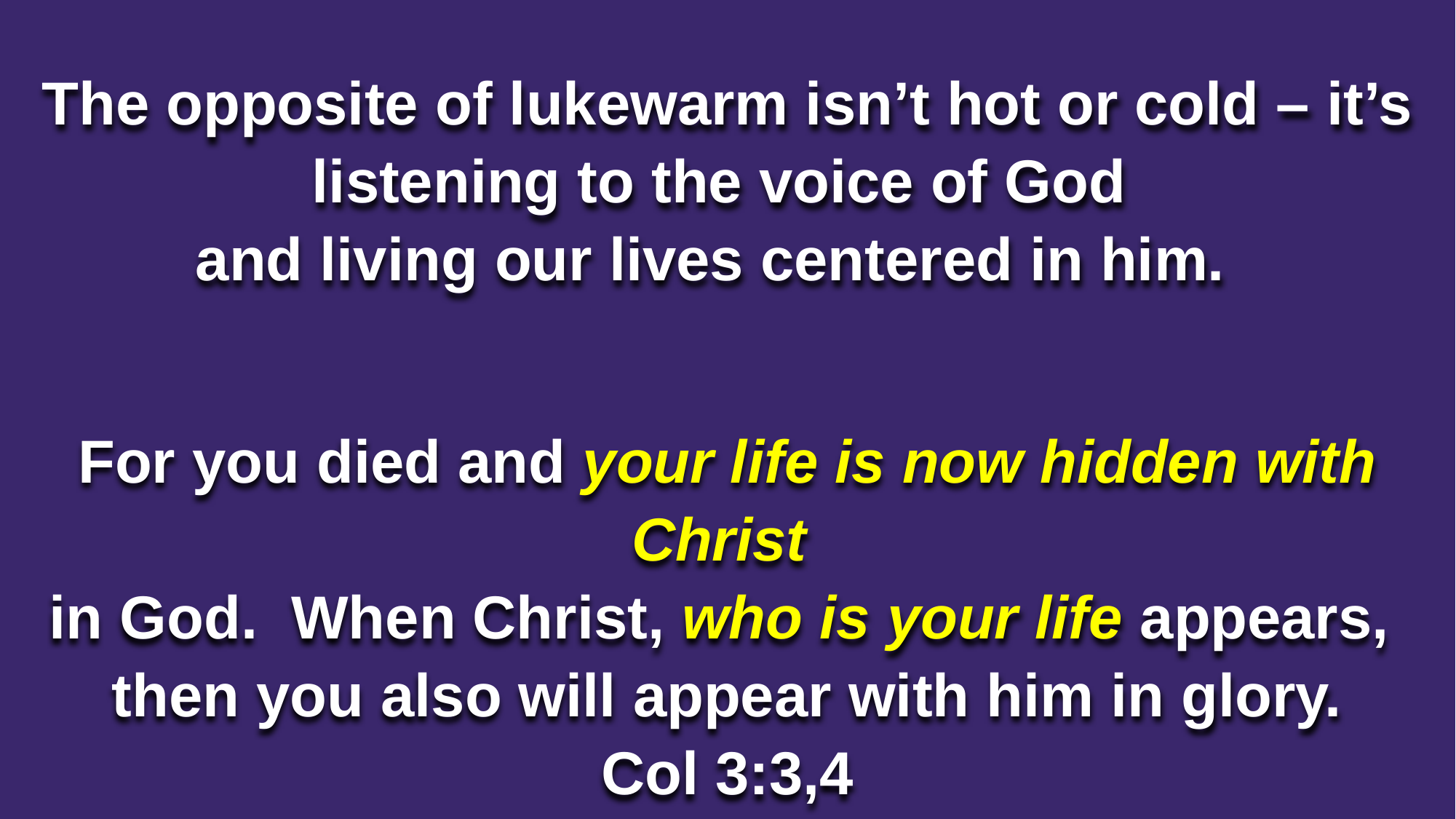

The opposite of lukewarm isn’t hot or cold – it’s listening to the voice of God
and living our lives centered in him.
For you died and your life is now hidden with Christ
in God.  When Christ, who is your life appears,
then you also will appear with him in glory.
Col 3:3,4